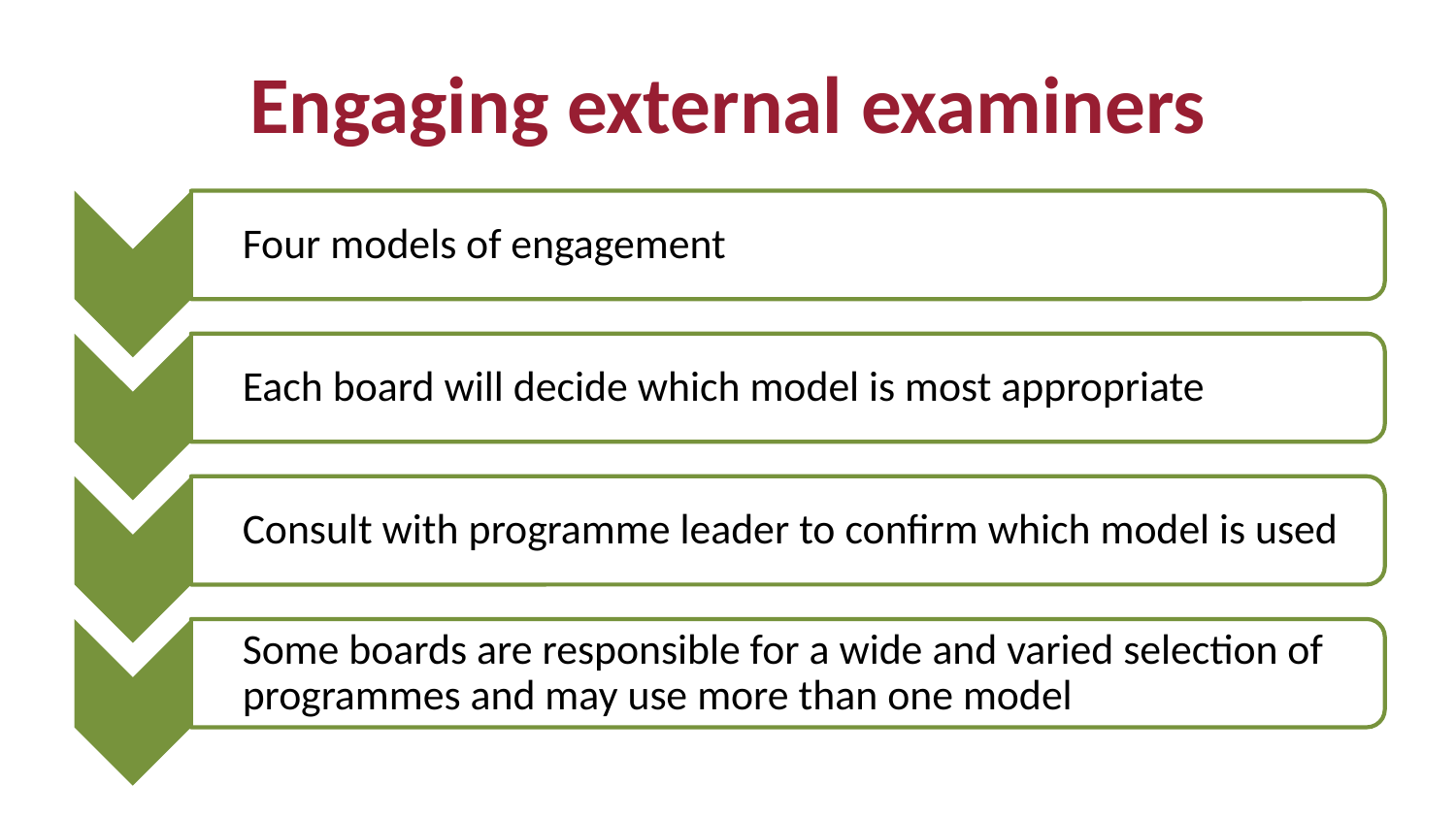

# Engaging external examiners

Four models of engagement

Each board will decide which model is most appropriate

Consult with programme leader to confirm which model is used

Some boards are responsible for a wide and varied selection of programmes and may use more than one model